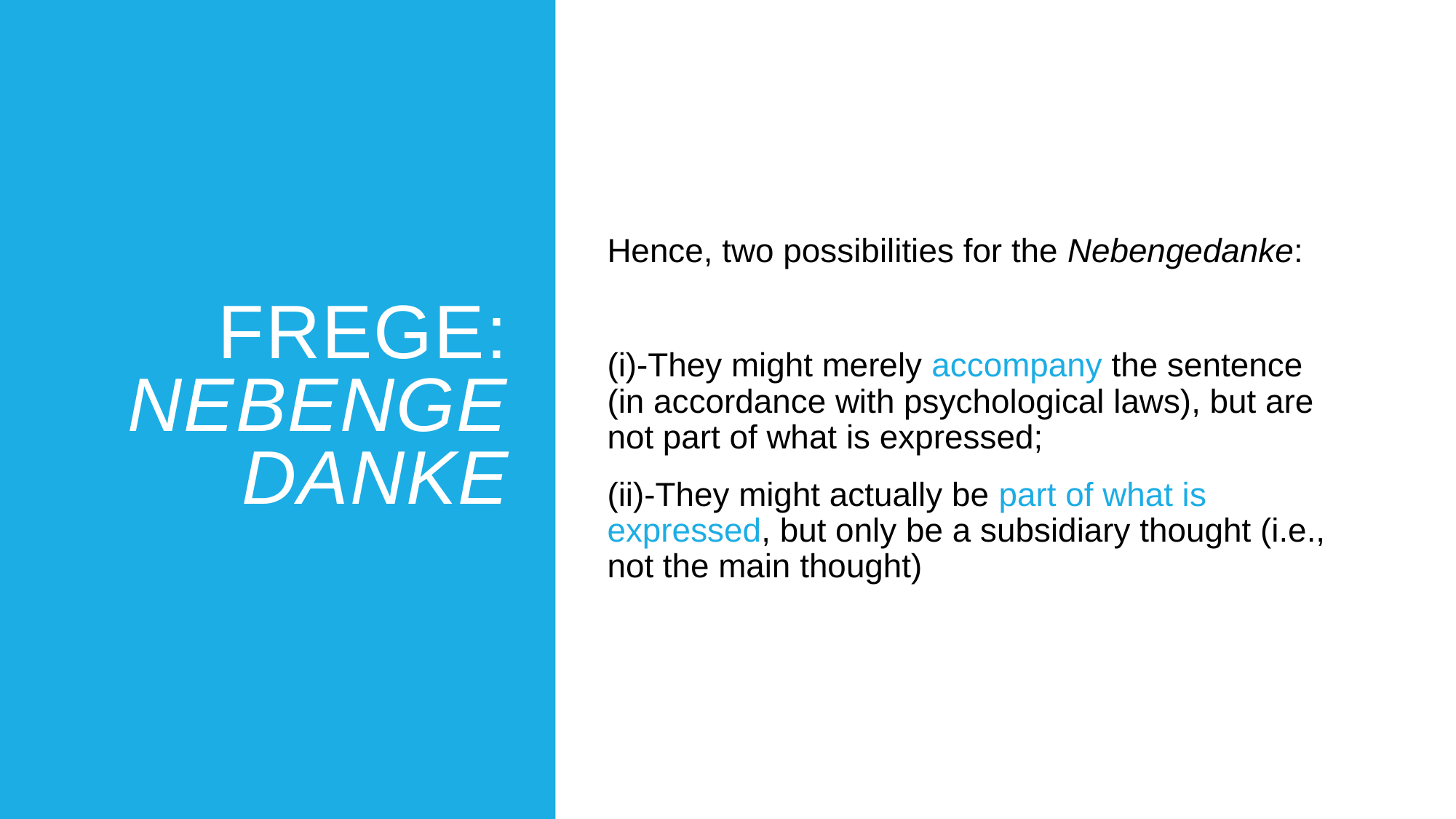

# Frege: nebengedanke
Hence, two possibilities for the Nebengedanke:

(i)-They might merely accompany the sentence (in accordance with psychological laws), but are not part of what is expressed;
(ii)-They might actually be part of what is expressed, but only be a subsidiary thought (i.e., not the main thought)